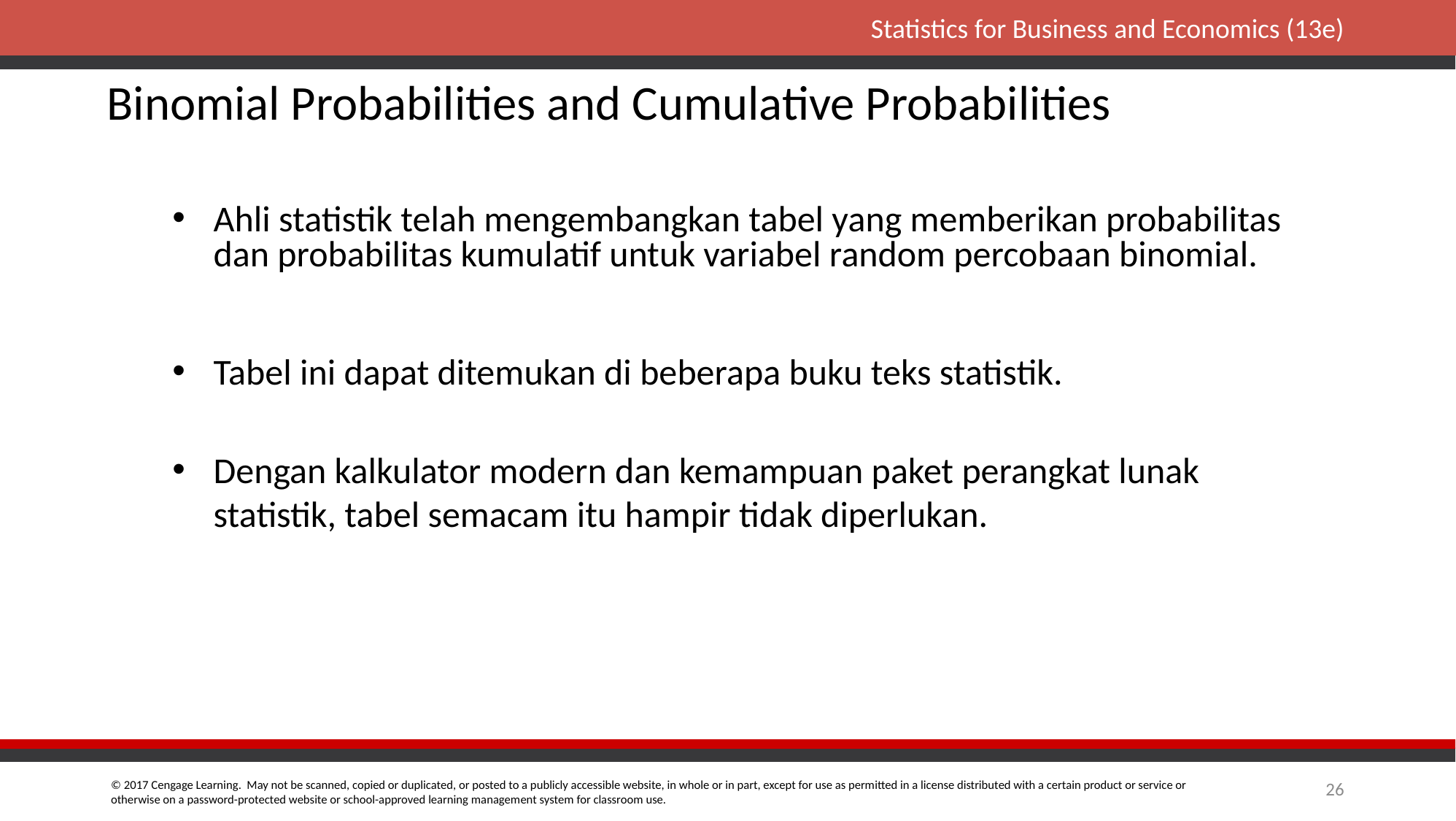

Binomial Probabilities and Cumulative Probabilities
Ahli statistik telah mengembangkan tabel yang memberikan probabilitas dan probabilitas kumulatif untuk variabel random percobaan binomial.
Tabel ini dapat ditemukan di beberapa buku teks statistik.
Dengan kalkulator modern dan kemampuan paket perangkat lunak statistik, tabel semacam itu hampir tidak diperlukan.
26